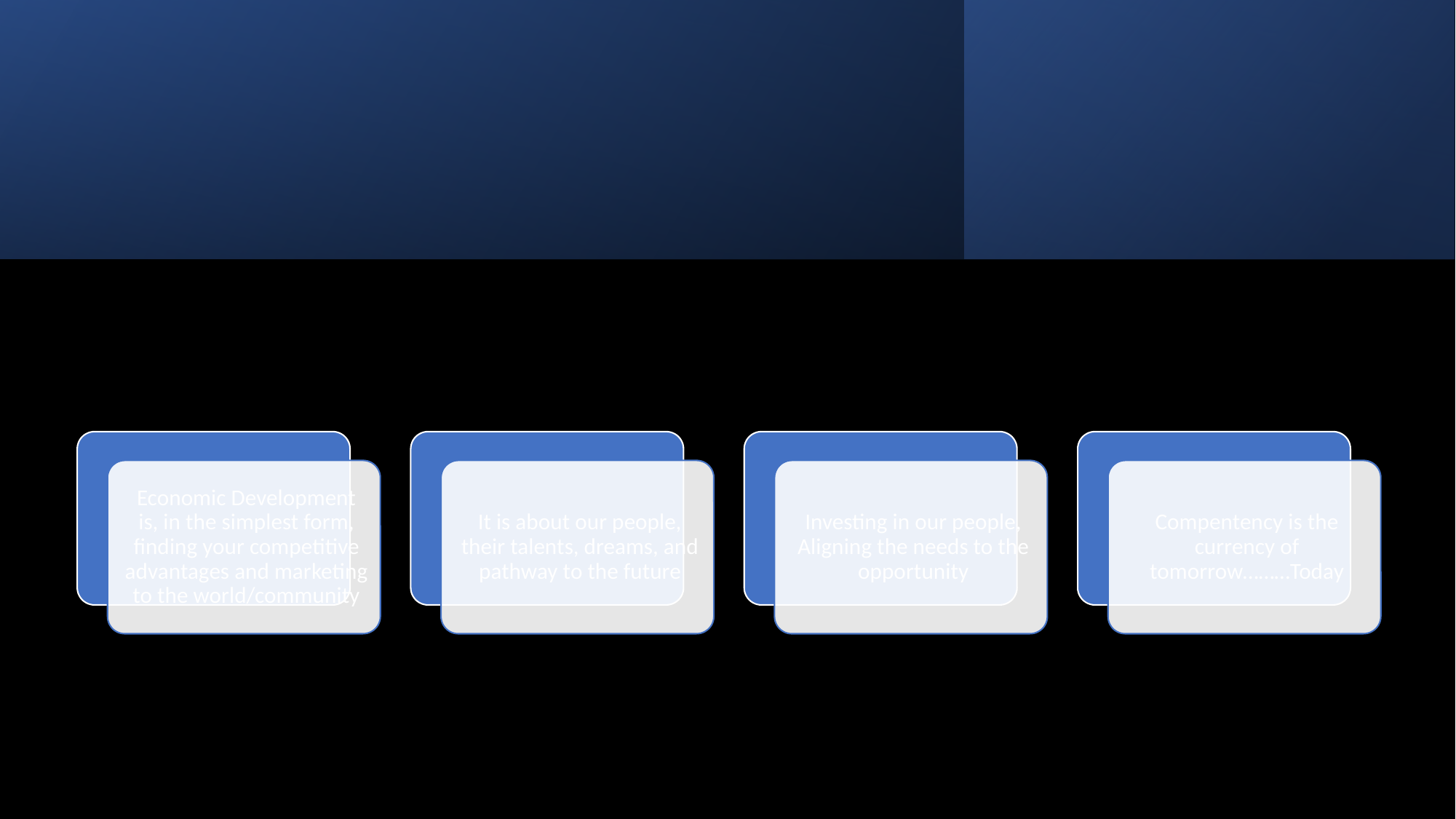

#
Economic Development is, in the simplest form, finding your competitive advantages and marketing to the world/community
It is about our people, their talents, dreams, and pathway to the future
Investing in our people, Aligning the needs to the opportunity
Compentency is the currency of tomorrow………Today